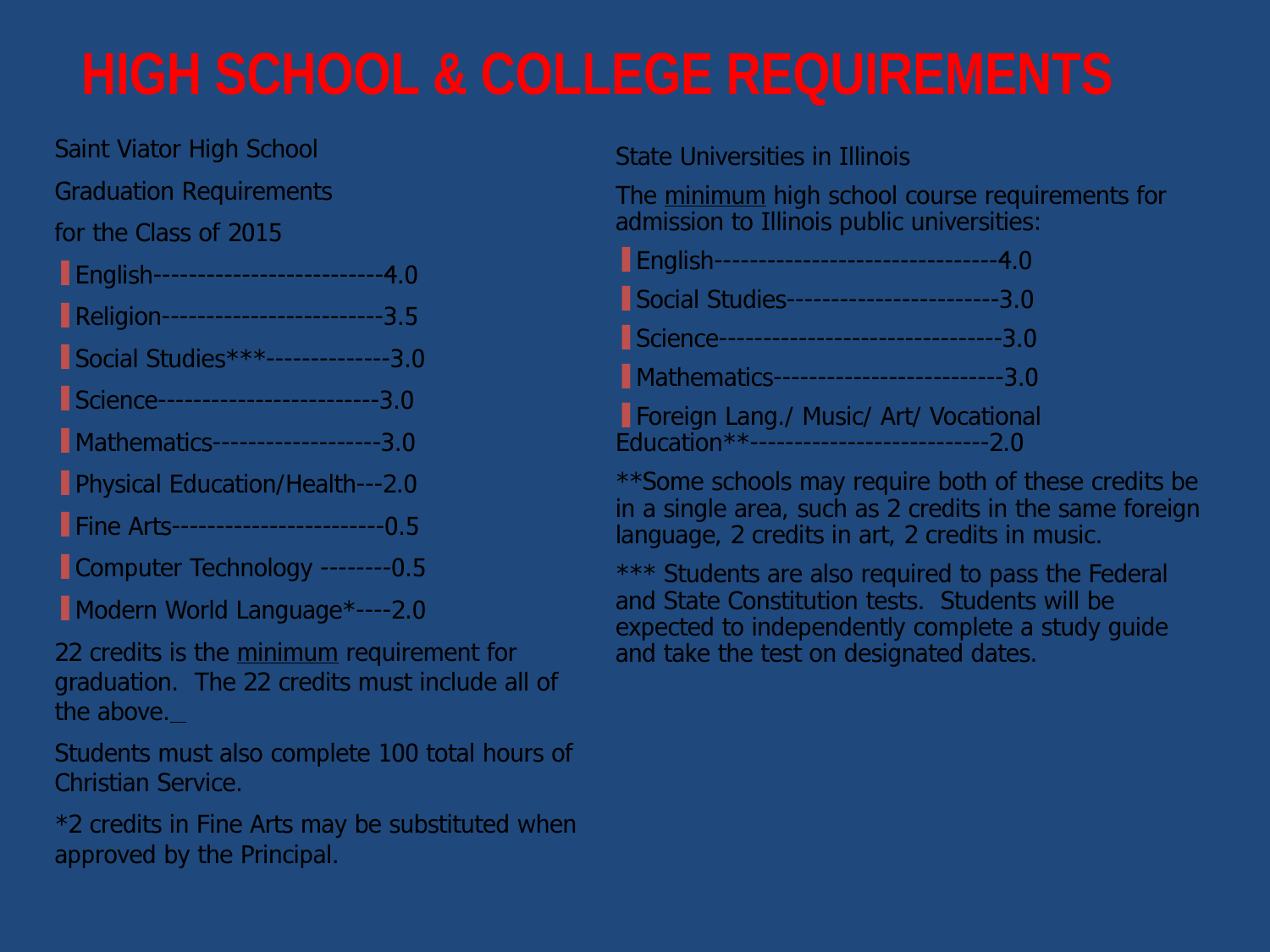

HIGH SCHOOL & COLLEGE REQUIREMENTS
Saint Viator High School
Graduation Requirements
for the Class of 2015
English--------------------------4.0
Religion-------------------------3.5
Social Studies***--------------3.0
Science-------------------------3.0
Mathematics-------------------3.0
Physical Education/Health---2.0
Fine Arts------------------------0.5
Computer Technology --------0.5
Modern World Language*----2.0
22 credits is the minimum requirement for graduation.  The 22 credits must include all of the above.
Students must also complete 100 total hours of Christian Service.
*2 credits in Fine Arts may be substituted when approved by the Principal.
State Universities in Illinois
The minimum high school course requirements for admission to Illinois public universities:
English--------------------------------4.0
Social Studies------------------------3.0
Science--------------------------------3.0
Mathematics--------------------------3.0
Foreign Lang./ Music/ Art/ Vocational                 Education**---------------------------2.0
**Some schools may require both of these credits be in a single area, such as 2 credits in the same foreign language, 2 credits in art, 2 credits in music.
*** Students are also required to pass the Federal and State Constitution tests.  Students will be expected to independently complete a study guide and take the test on designated dates.